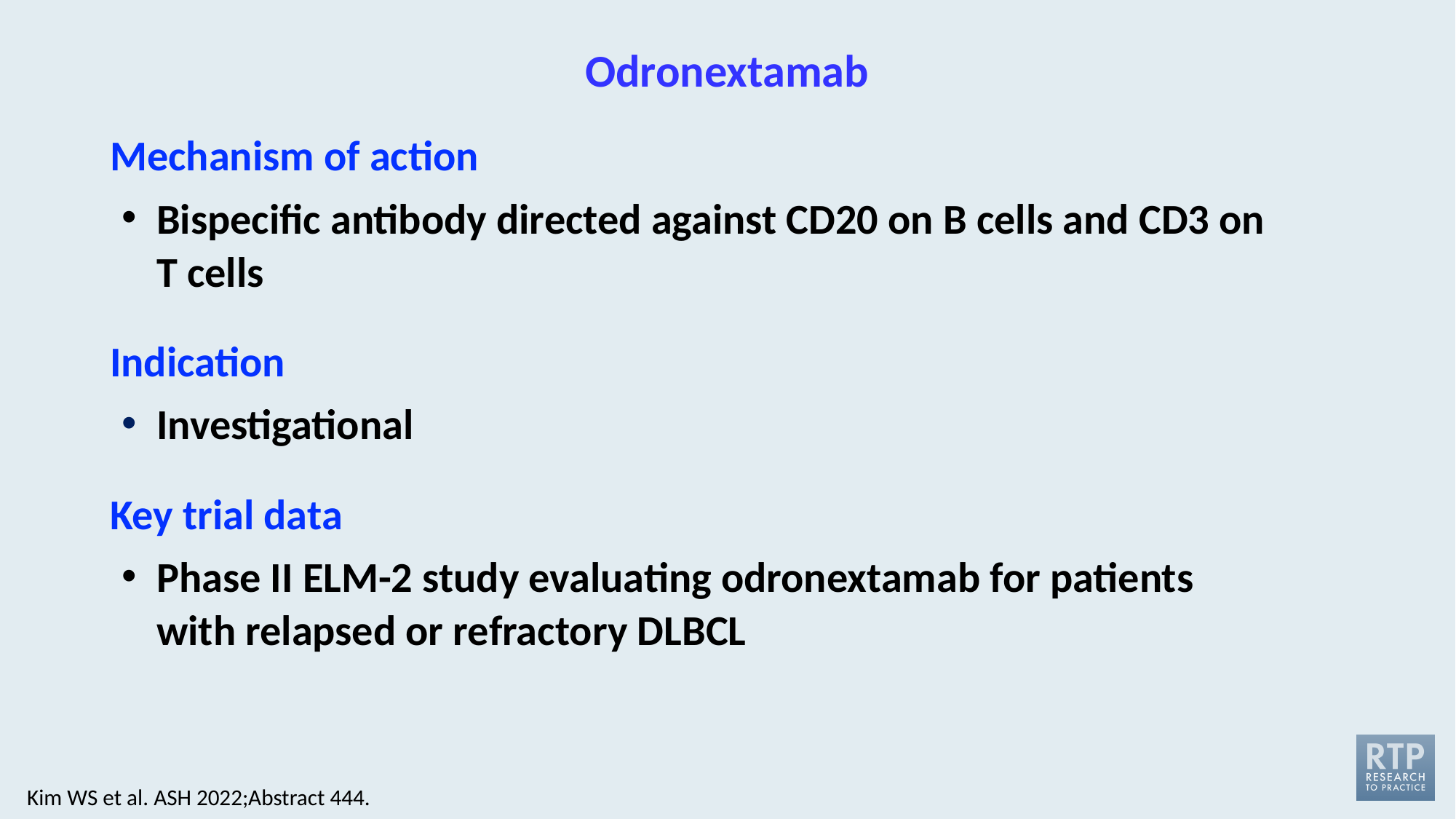

# Odronextamab
Mechanism of action
Bispecific antibody directed against CD20 on B cells and CD3 on T cells
Indication
Investigational
Key trial data
Phase II ELM-2 study evaluating odronextamab for patients with relapsed or refractory DLBCL
Kim WS et al. ASH 2022;Abstract 444.